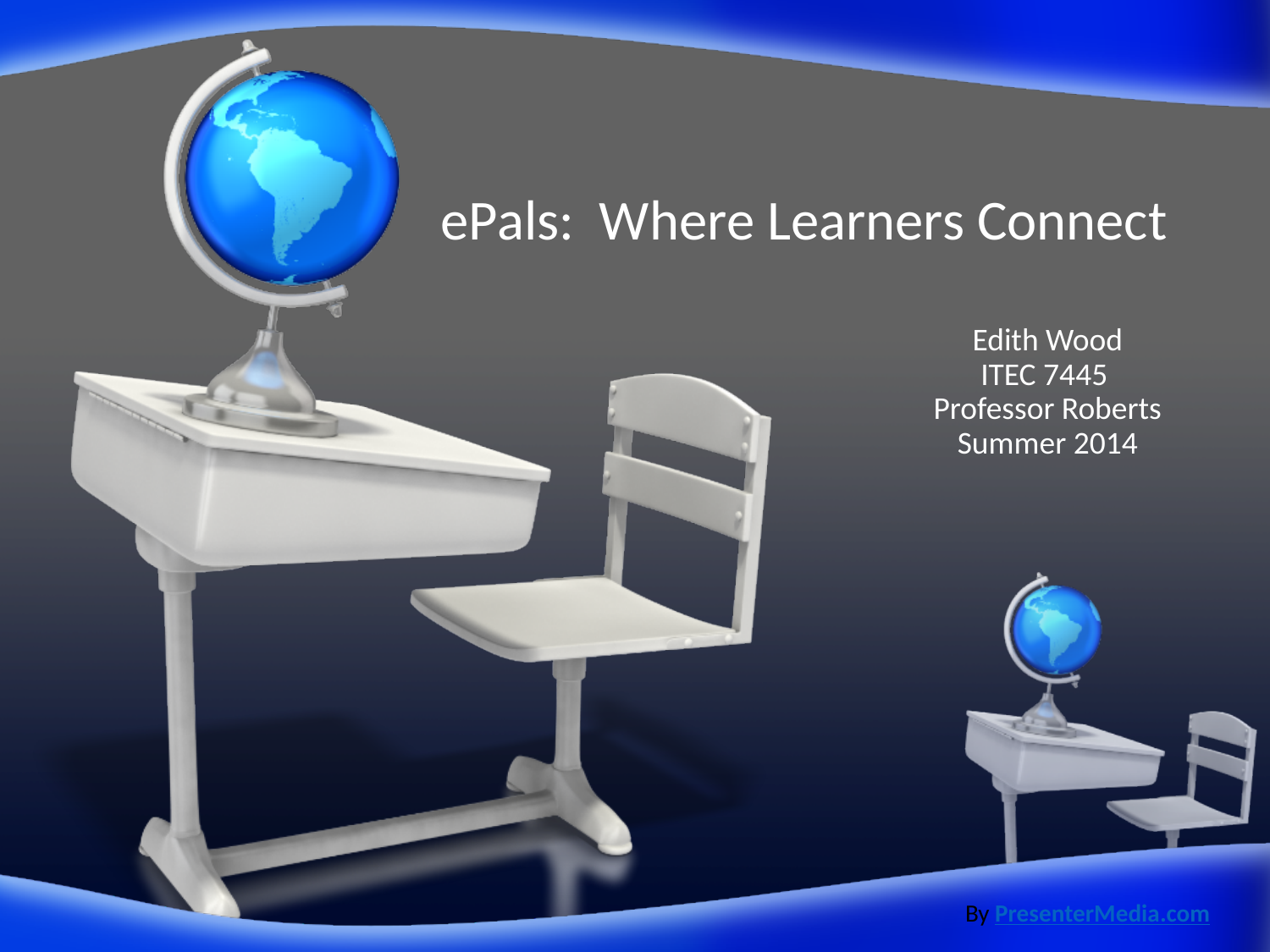

# ePals:  Where Learners Connect
Edith Wood
ITEC 7445
Professor Roberts
Summer 2014
By PresenterMedia.com